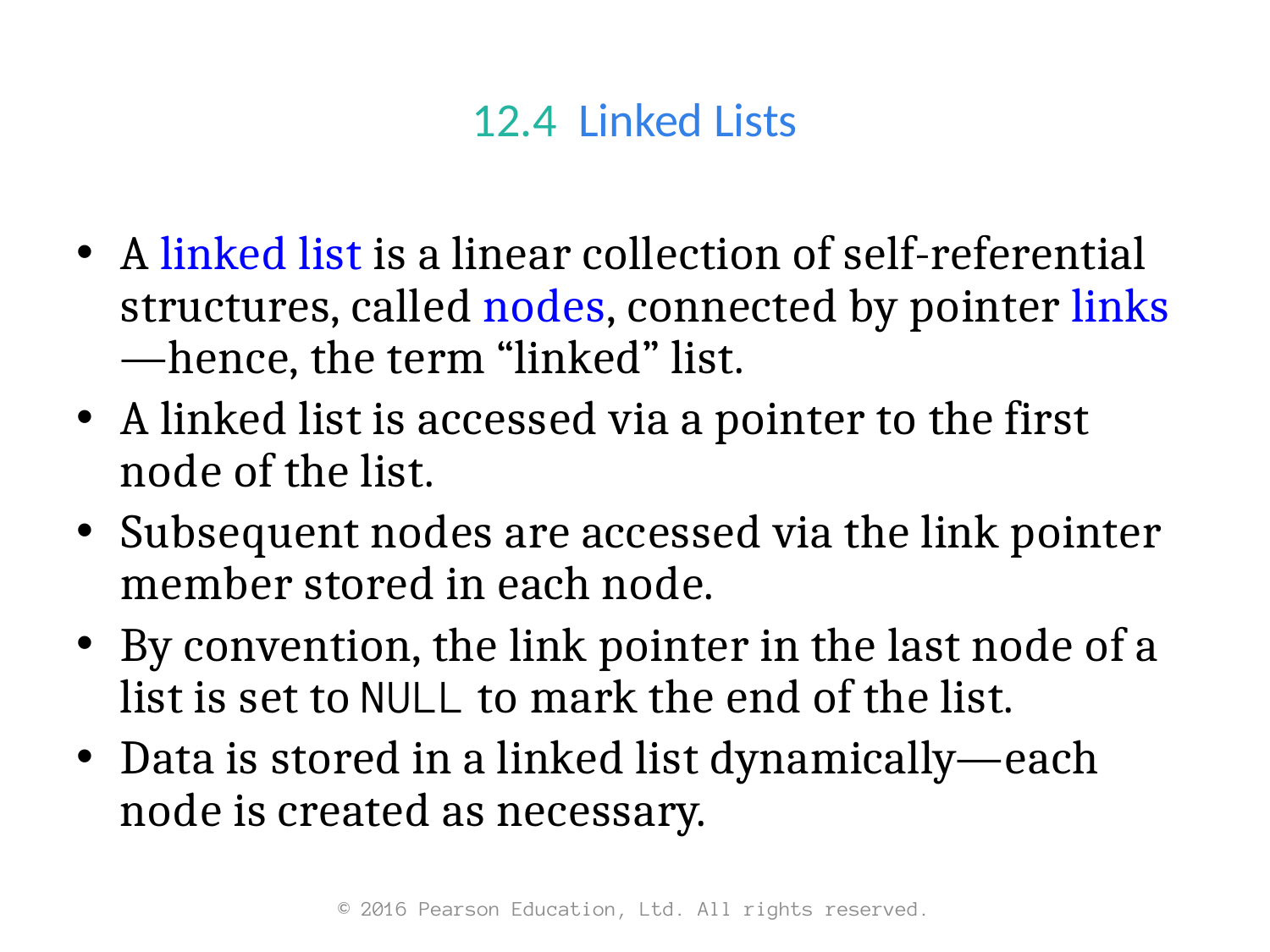

# 12.4  Linked Lists
A linked list is a linear collection of self-referential structures, called nodes, connected by pointer links—hence, the term “linked” list.
A linked list is accessed via a pointer to the first node of the list.
Subsequent nodes are accessed via the link pointer member stored in each node.
By convention, the link pointer in the last node of a list is set to NULL to mark the end of the list.
Data is stored in a linked list dynamically—each node is created as necessary.
© 2016 Pearson Education, Ltd. All rights reserved.